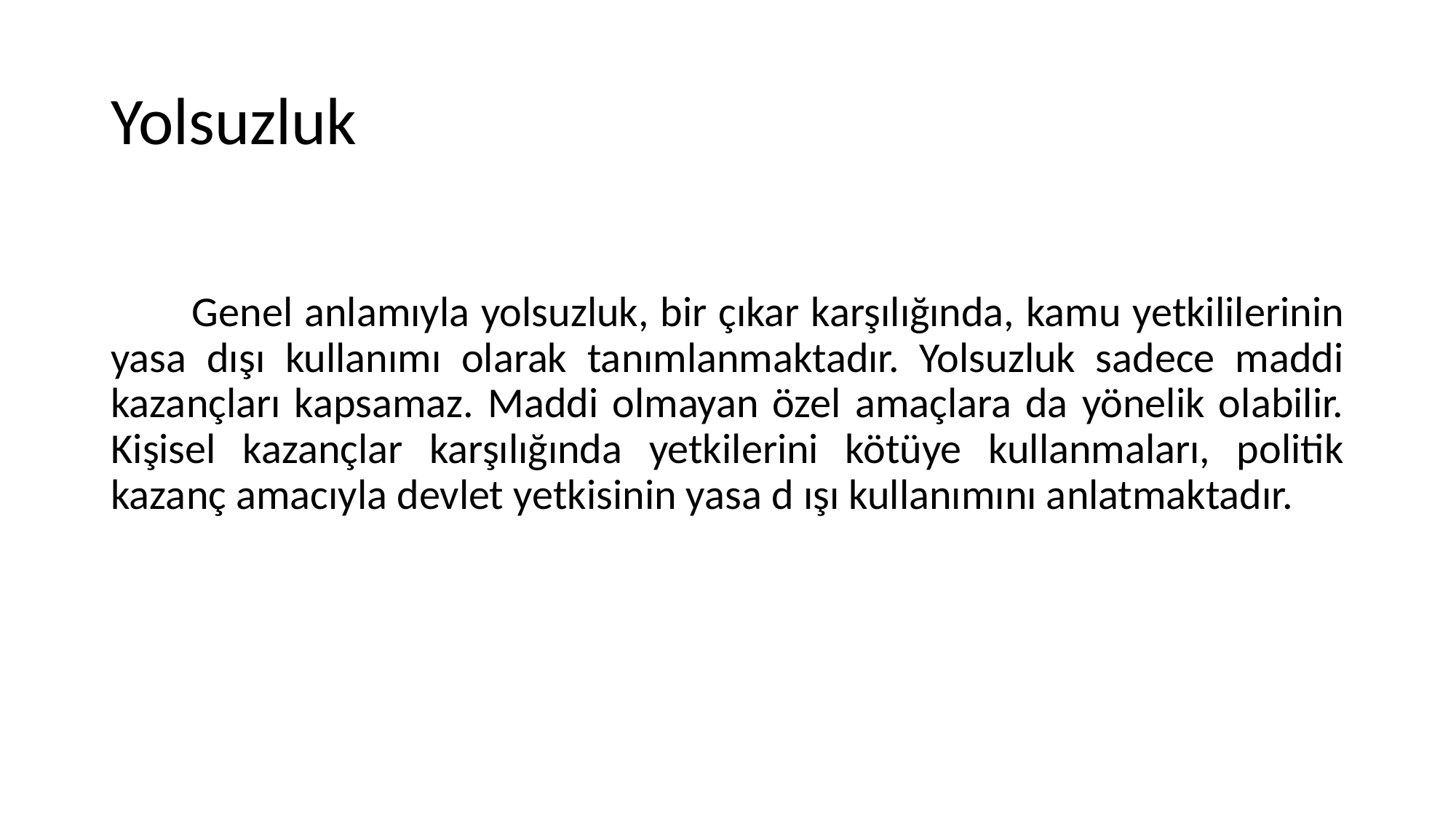

# Yolsuzluk

       Genel anlamıyla yolsuzluk, bir çıkar karşılığında, kamu yetkililerinin yasa dışı kullanımı olarak tanımlanmaktadır. Yolsuzluk sadece maddi kazançları kapsamaz. Maddi olmayan özel amaçlara da yönelik olabilir. Kişisel kazançlar karşılığında yetkilerini kötüye kullanmaları, politik kazanç amacıyla devlet yetkisinin yasa d ışı kullanımını anlatmaktadır.